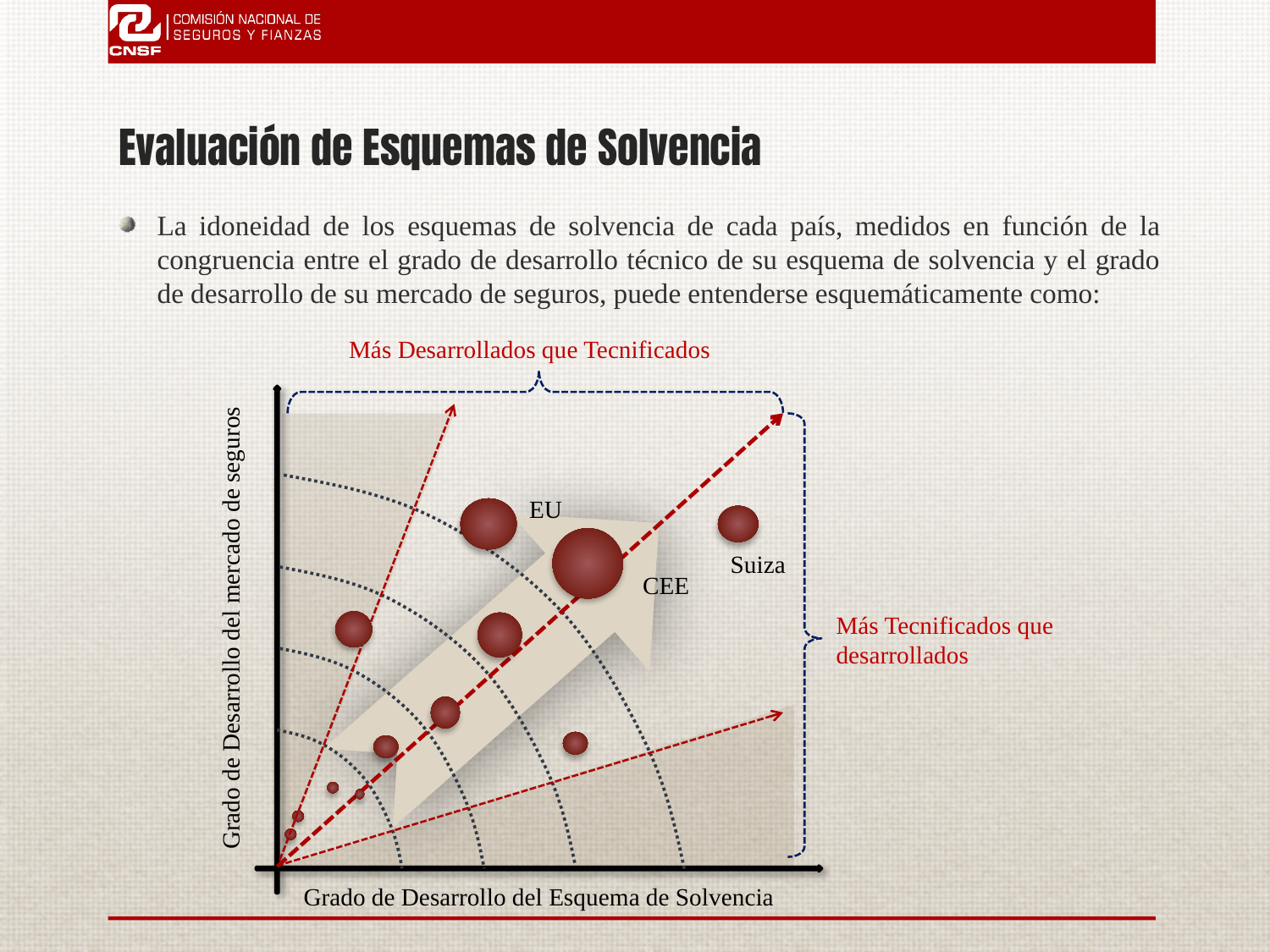

# Evaluación de Esquemas de Solvencia

La idoneidad de los esquemas de solvencia de cada país, medidos en función de la congruencia entre el grado de desarrollo técnico de su esquema de solvencia y el grado de desarrollo de su mercado de seguros, puede entenderse esquemáticamente como:

Más Desarrollados que Tecnificados

EU

Suiza

CEE

Grado de Desarrollo del mercado de seguros
Más Tecnificados que desarrollados

Grado de Desarrollo del Esquema de Solvencia